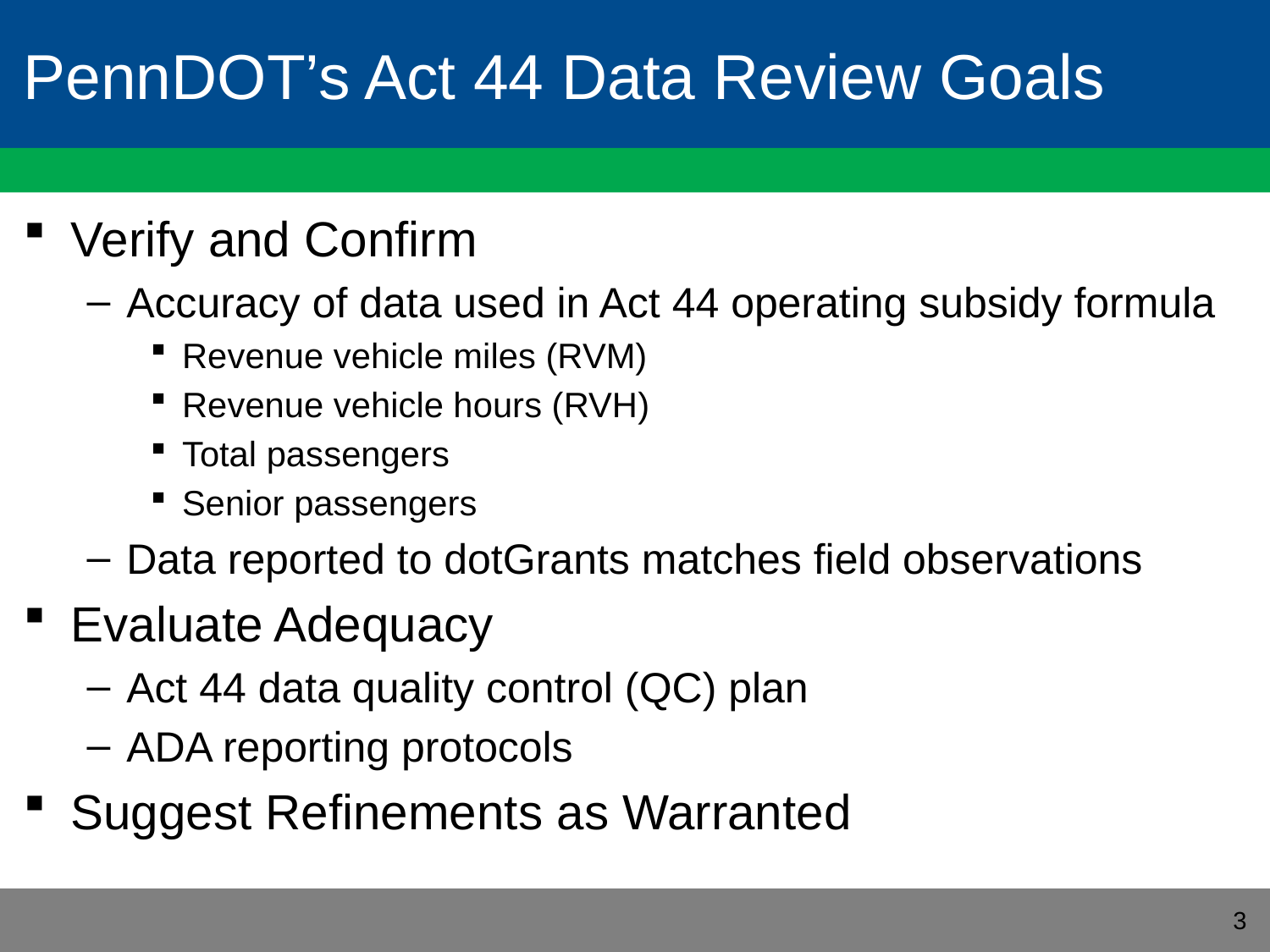

# PennDOT’s Act 44 Data Review Goals
Verify and Confirm
Accuracy of data used in Act 44 operating subsidy formula
Revenue vehicle miles (RVM)
Revenue vehicle hours (RVH)
Total passengers
Senior passengers
Data reported to dotGrants matches field observations
Evaluate Adequacy
Act 44 data quality control (QC) plan
ADA reporting protocols
Suggest Refinements as Warranted